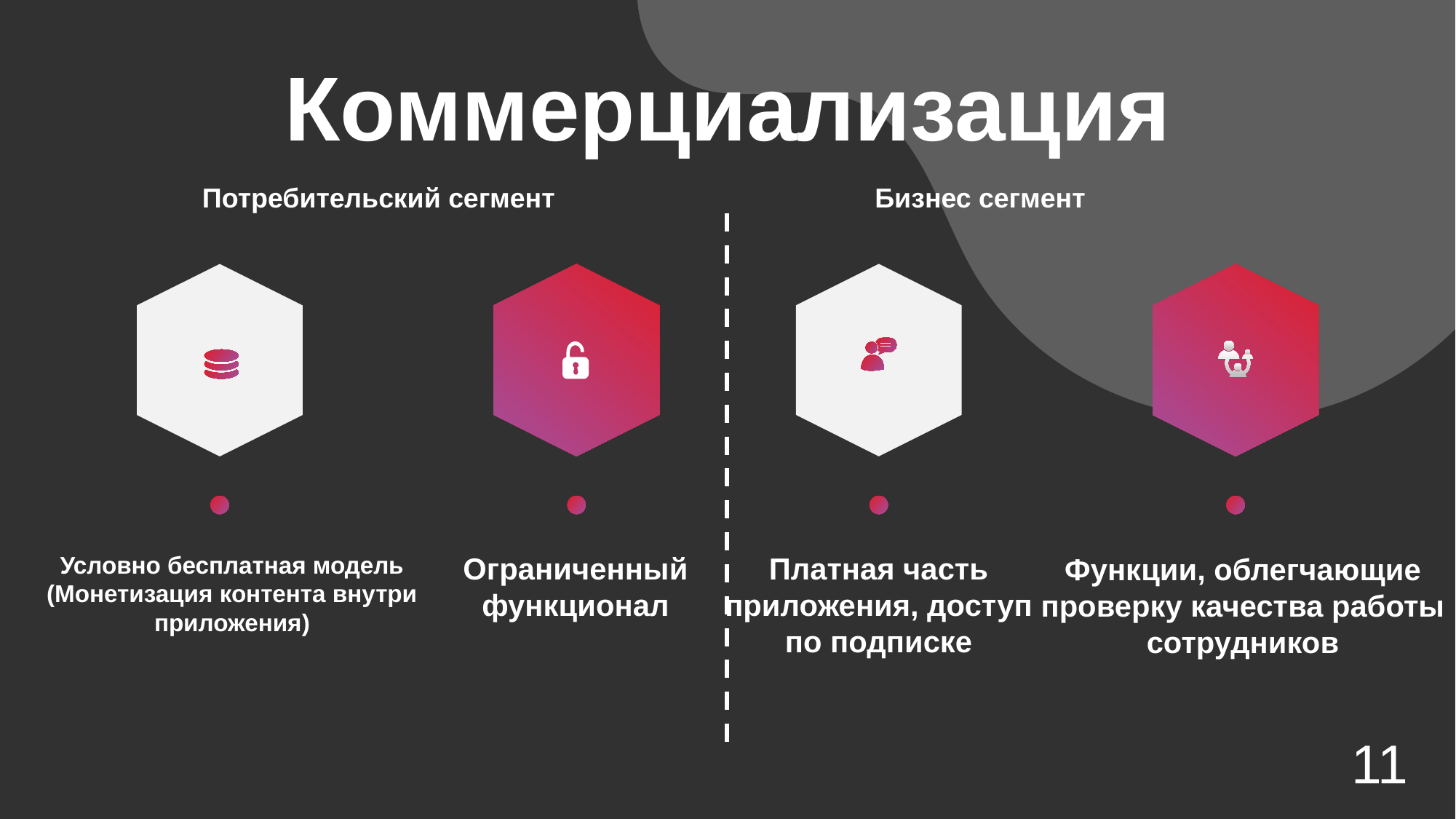

Коммерциализация
Потребительский сегмент
Бизнес сегмент

Условно бесплатная модель (Монетизация контента внутри приложения)

Ограниченный функционал
Платная часть приложения, доступ по подписке
Функции, облегчающие проверку качества работы сотрудников
11